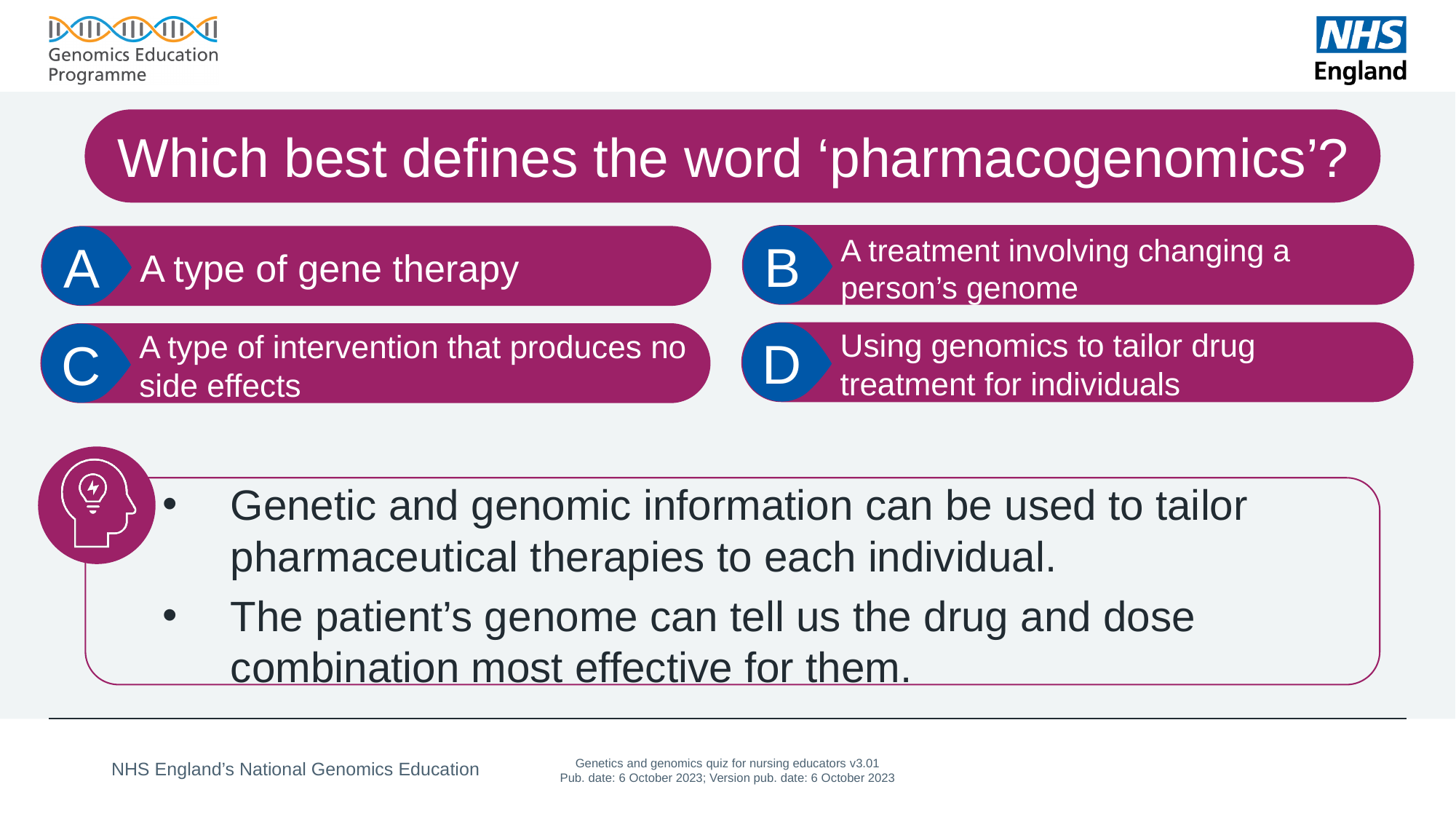

# Which best defines the word ‘pharmacogenomics’?
A type of gene therapy
A treatment involving changing a person’s genome
Using genomics to tailor drug treatment for individuals
A type of intervention that produces no side effects
Genetic and genomic information can be used to tailor pharmaceutical therapies to each individual.
The patient’s genome can tell us the drug and dose combination most effective for them.